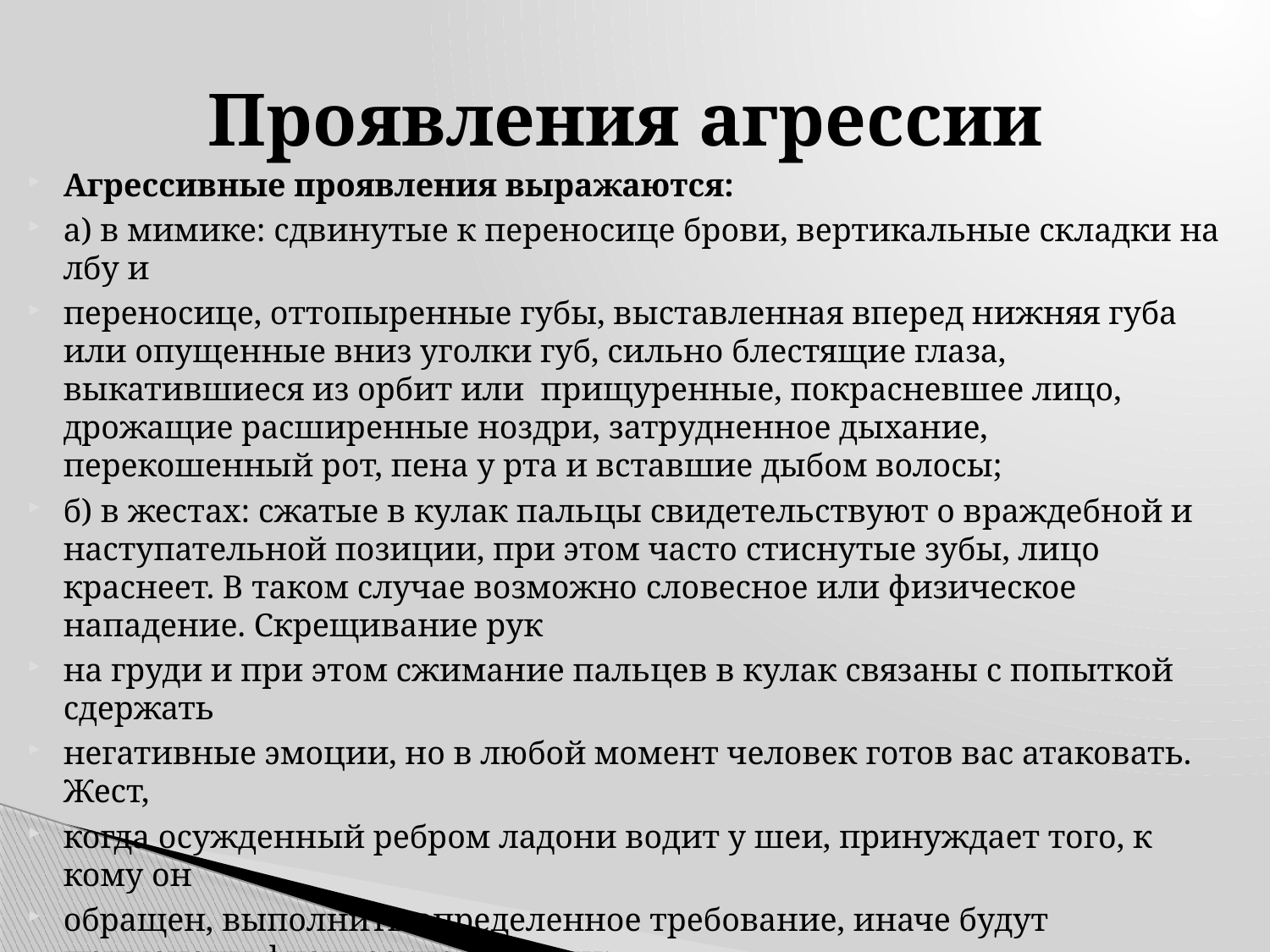

# Проявления агрессии
Агрессивные проявления выражаются:
а) в мимике: сдвинутые к переносице брови, вертикальные складки на лбу и
переносице, оттопыренные губы, выставленная вперед нижняя губа или опущенные вниз уголки губ, сильно блестящие глаза, выкатившиеся из орбит или  прищуренные, покрасневшее лицо, дрожащие расширенные ноздри, затрудненное дыхание, перекошенный рот, пена у рта и вставшие дыбом волосы;
б) в жестах: сжатые в кулак пальцы свидетельствуют о враждебной и наступательной позиции, при этом часто стиснутые зубы, лицо краснеет. В таком случае возможно словесное или физическое нападение. Скрещивание рук
на груди и при этом сжимание пальцев в кулак связаны с попыткой сдержать
негативные эмоции, но в любой момент человек готов вас атаковать. Жест,
когда осужденный ребром ладони водит у шеи, принуждает того, к кому он
обращен, выполнить определенное требование, иначе будут применены физические санкции;